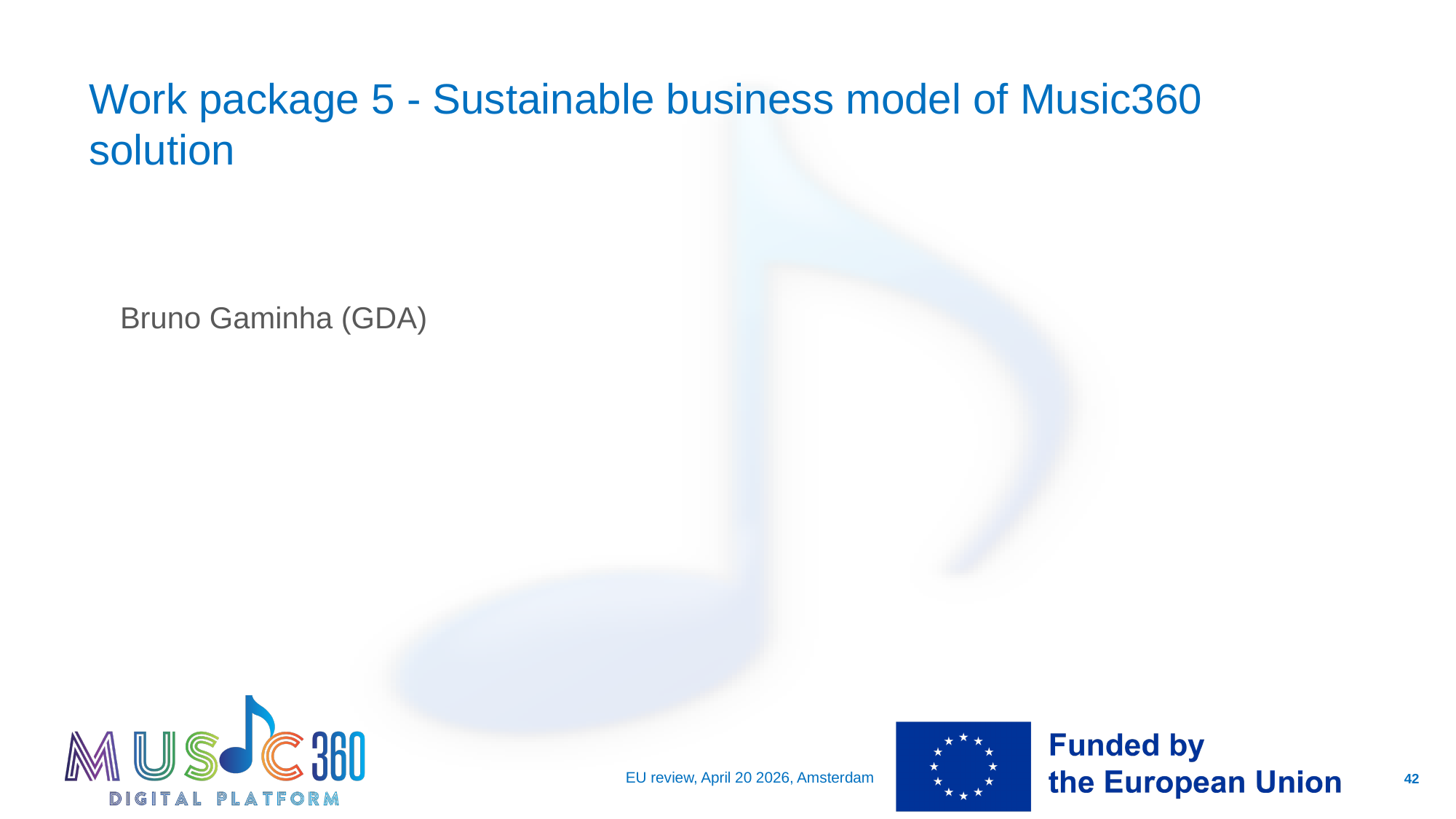

# Work package 5 - Sustainable business model of Music360 solution
Bruno Gaminha (GDA)
EU review, April 20 2026, Amsterdam
42